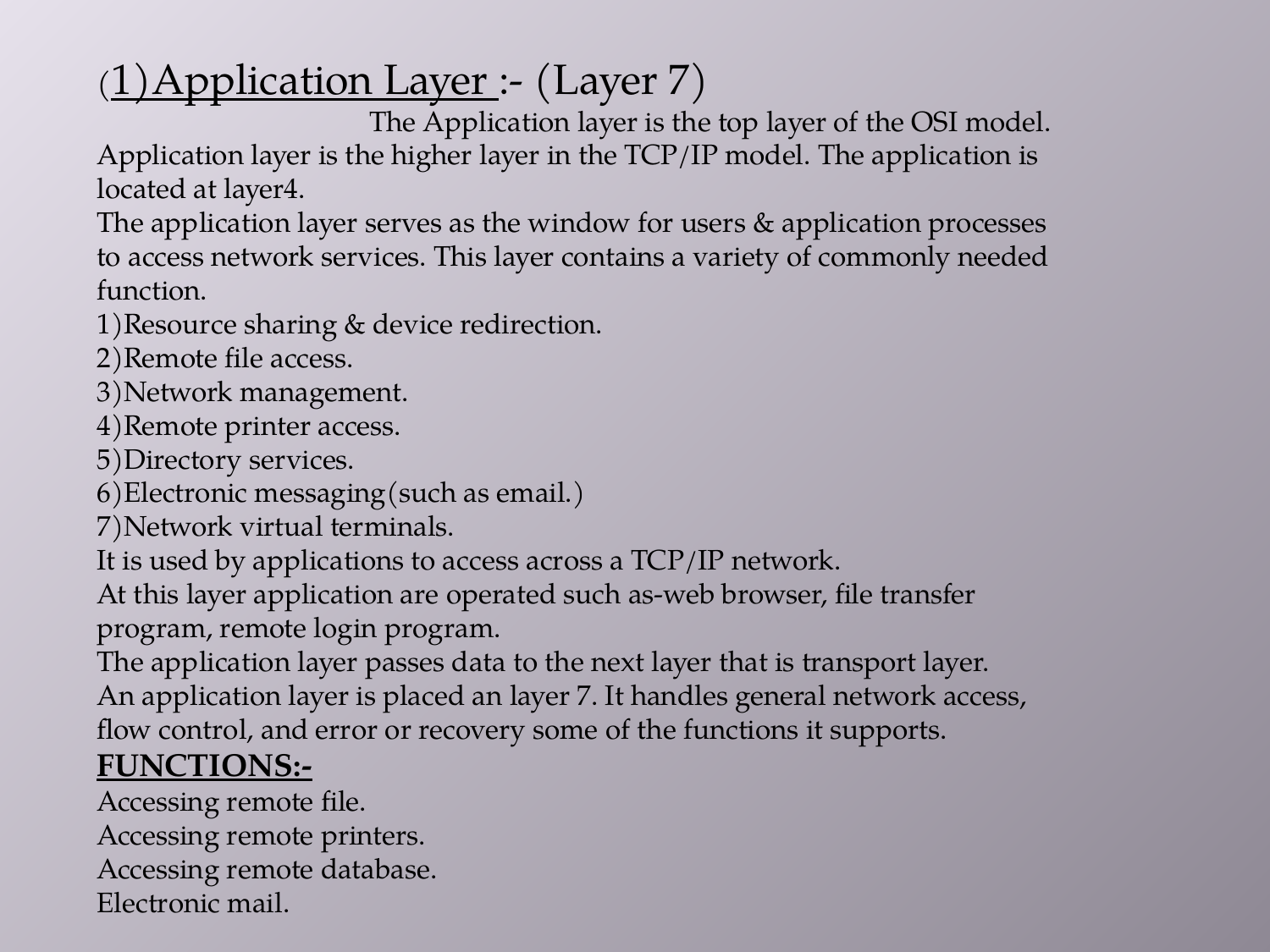

(1)Application Layer :- (Layer 7)
                                       The Application layer is the top layer of the OSI model. Application layer is the higher layer in the TCP/IP model. The application is located at layer4.
The application layer serves as the window for users & application processes to access network services. This layer contains a variety of commonly needed function.
1)Resource sharing & device redirection.
2)Remote file access.
3)Network management.
4)Remote printer access.
5)Directory services.
6)Electronic messaging(such as email.)
7)Network virtual terminals.
It is used by applications to access across a TCP/IP network.
At this layer application are operated such as-web browser, file transfer program, remote login program.
The application layer passes data to the next layer that is transport layer.
An application layer is placed an layer 7. It handles general network access, flow control, and error or recovery some of the functions it supports.
FUNCTIONS:-
Accessing remote file.
Accessing remote printers.
Accessing remote database.
Electronic mail.